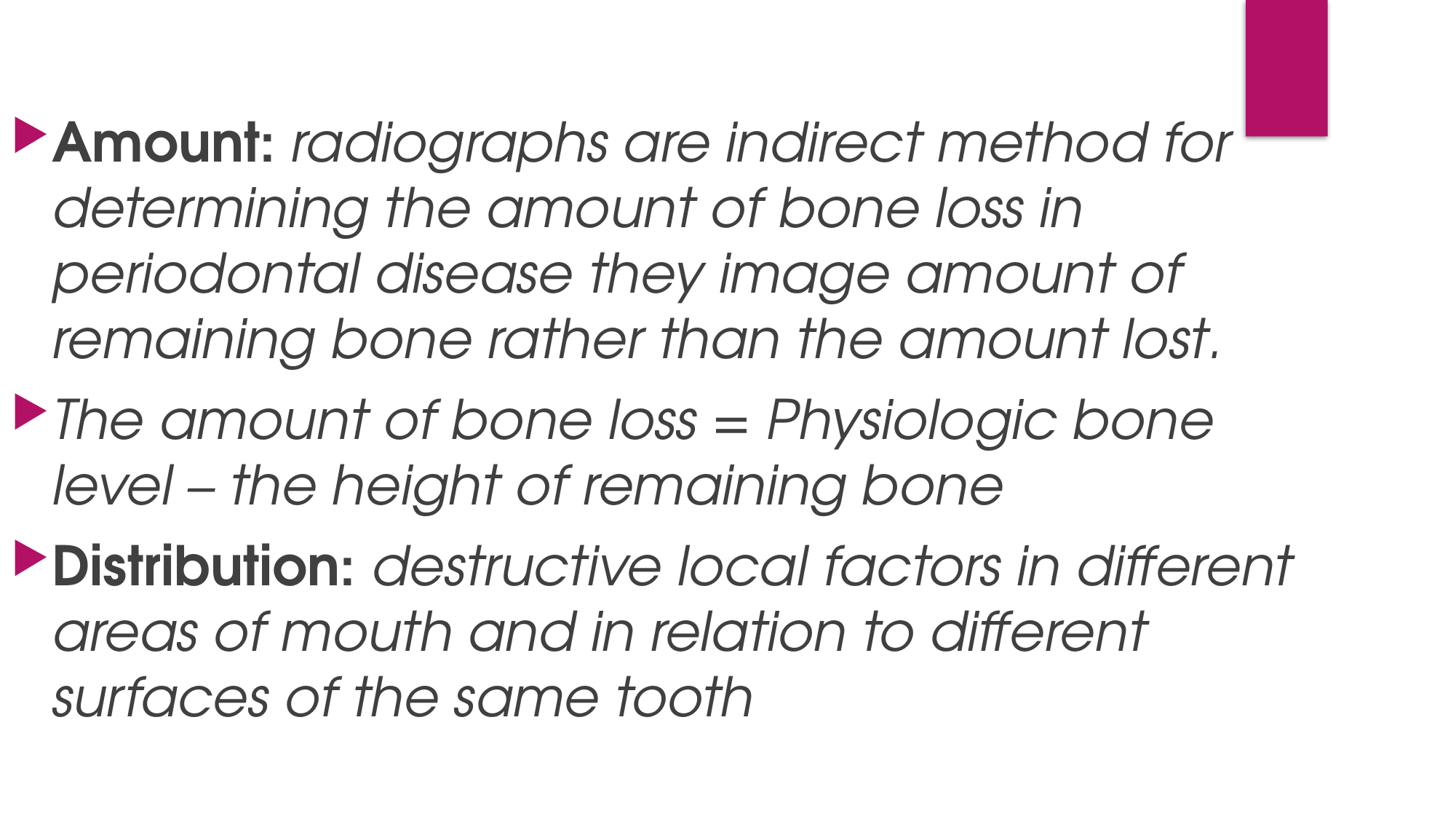

Amount: radiographs are indirect method for determining the amount of bone loss in periodontal disease they image amount of remaining bone rather than the amount lost.
The amount of bone loss = Physiologic bone level – the height of remaining bone
Distribution: destructive local factors in different areas of mouth and in relation to different surfaces of the same tooth